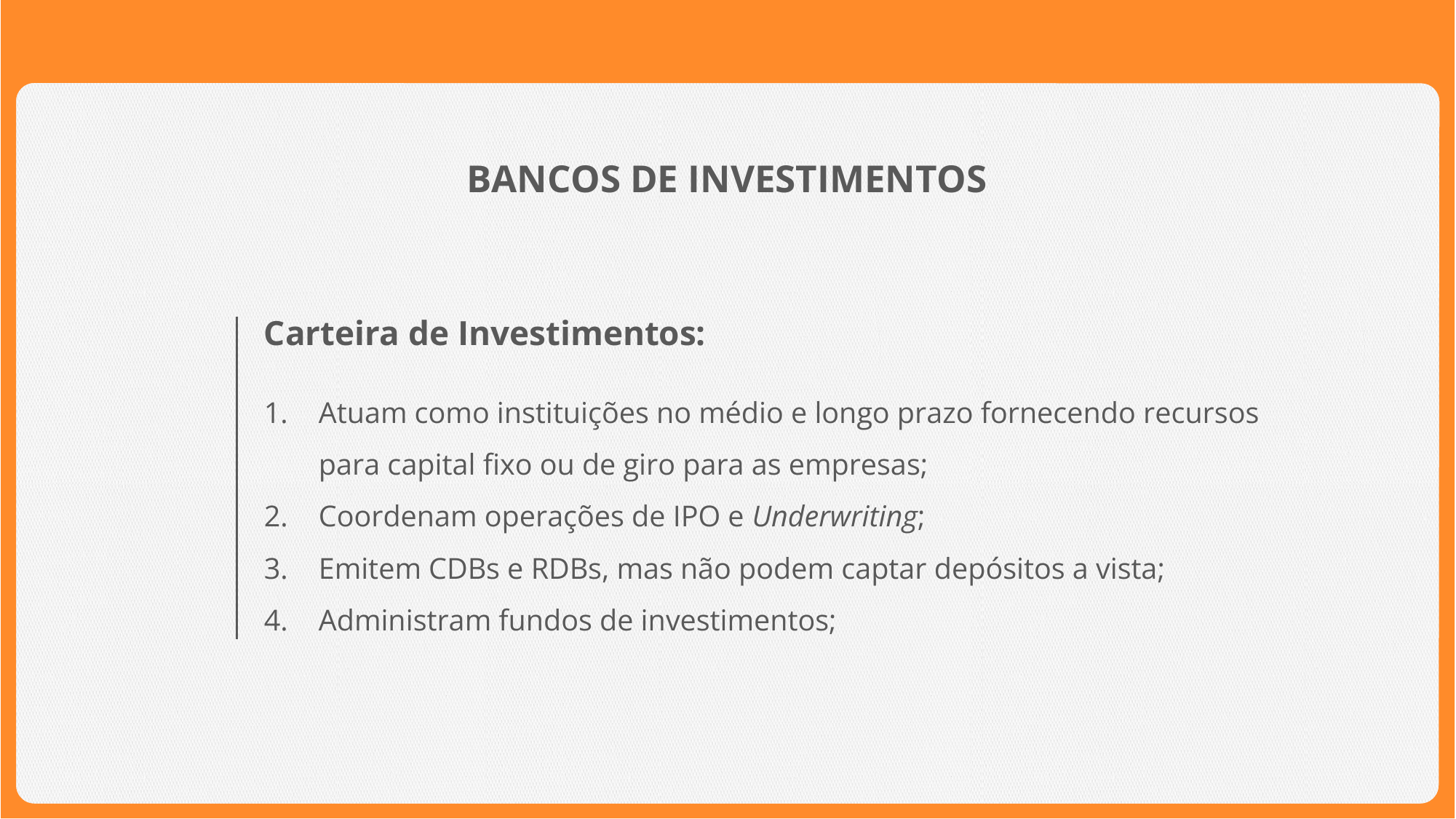

BANCOS DE INVESTIMENTOS
Carteira de Investimentos:
Atuam como instituições no médio e longo prazo fornecendo recursos para capital fixo ou de giro para as empresas;
Coordenam operações de IPO e Underwriting;
Emitem CDBs e RDBs, mas não podem captar depósitos a vista;
Administram fundos de investimentos;